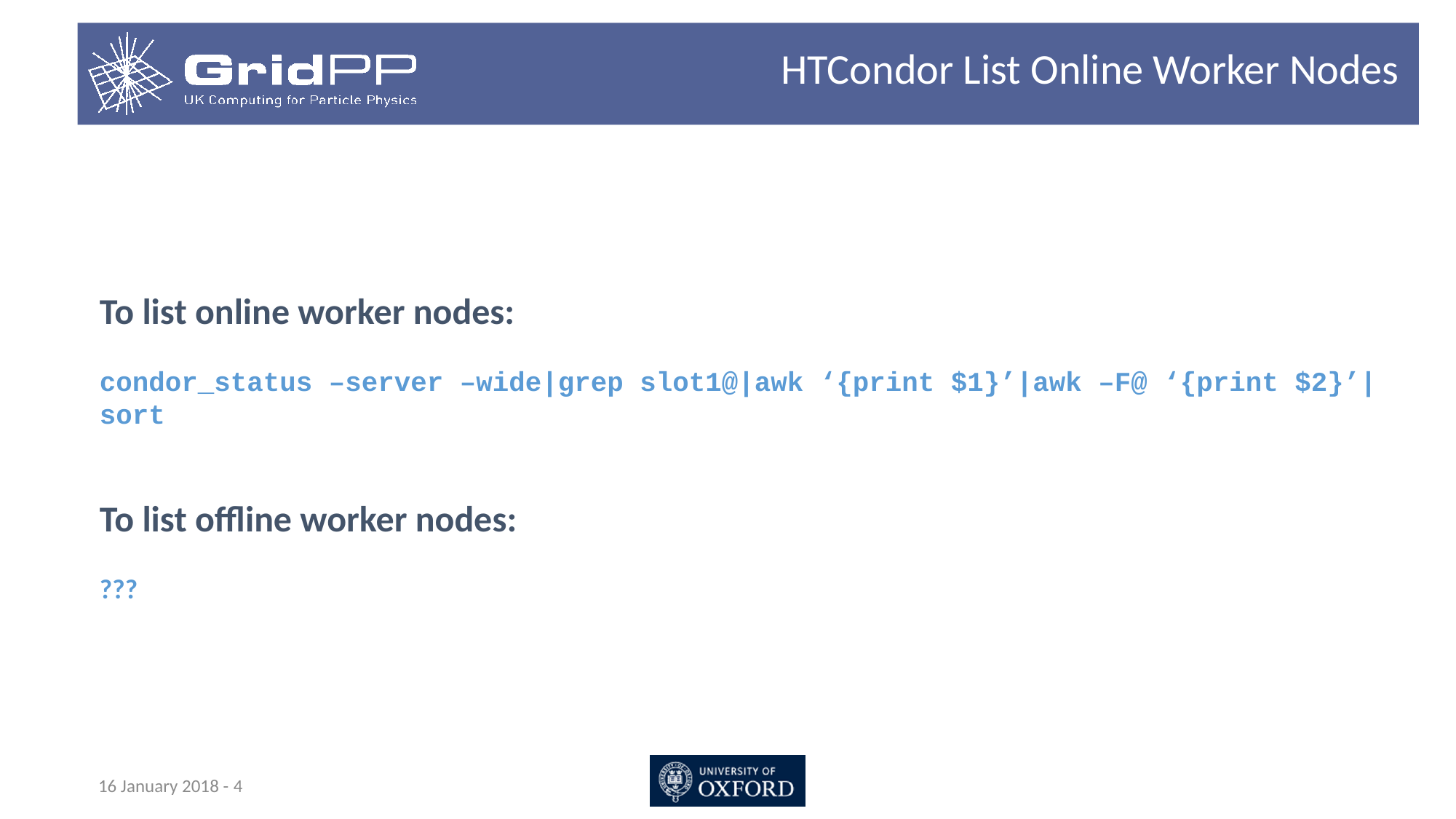

# HTCondor List Online Worker Nodes
To list online worker nodes:

condor_status –server –wide|grep slot1@|awk ‘{print $1}’|awk –F@ ‘{print $2}’|sort

To list offline worker nodes:

???